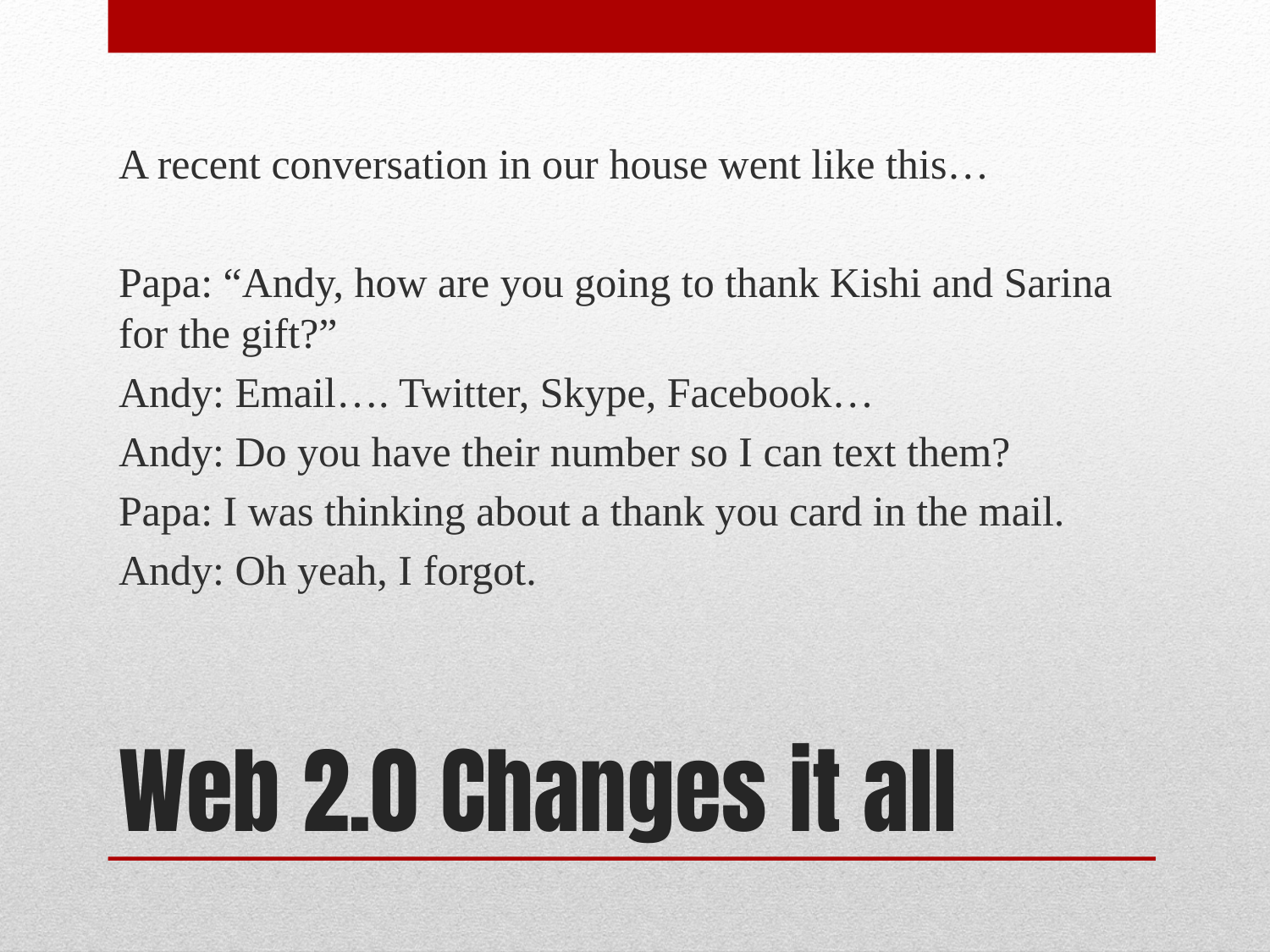

A recent conversation in our house went like this…

Papa: “Andy, how are you going to thank Kishi and Sarina for the gift?”
Andy: Email…. Twitter, Skype, Facebook…
Andy: Do you have their number so I can text them?
Papa: I was thinking about a thank you card in the mail.
Andy: Oh yeah, I forgot.
# Web 2.0 Changes it all